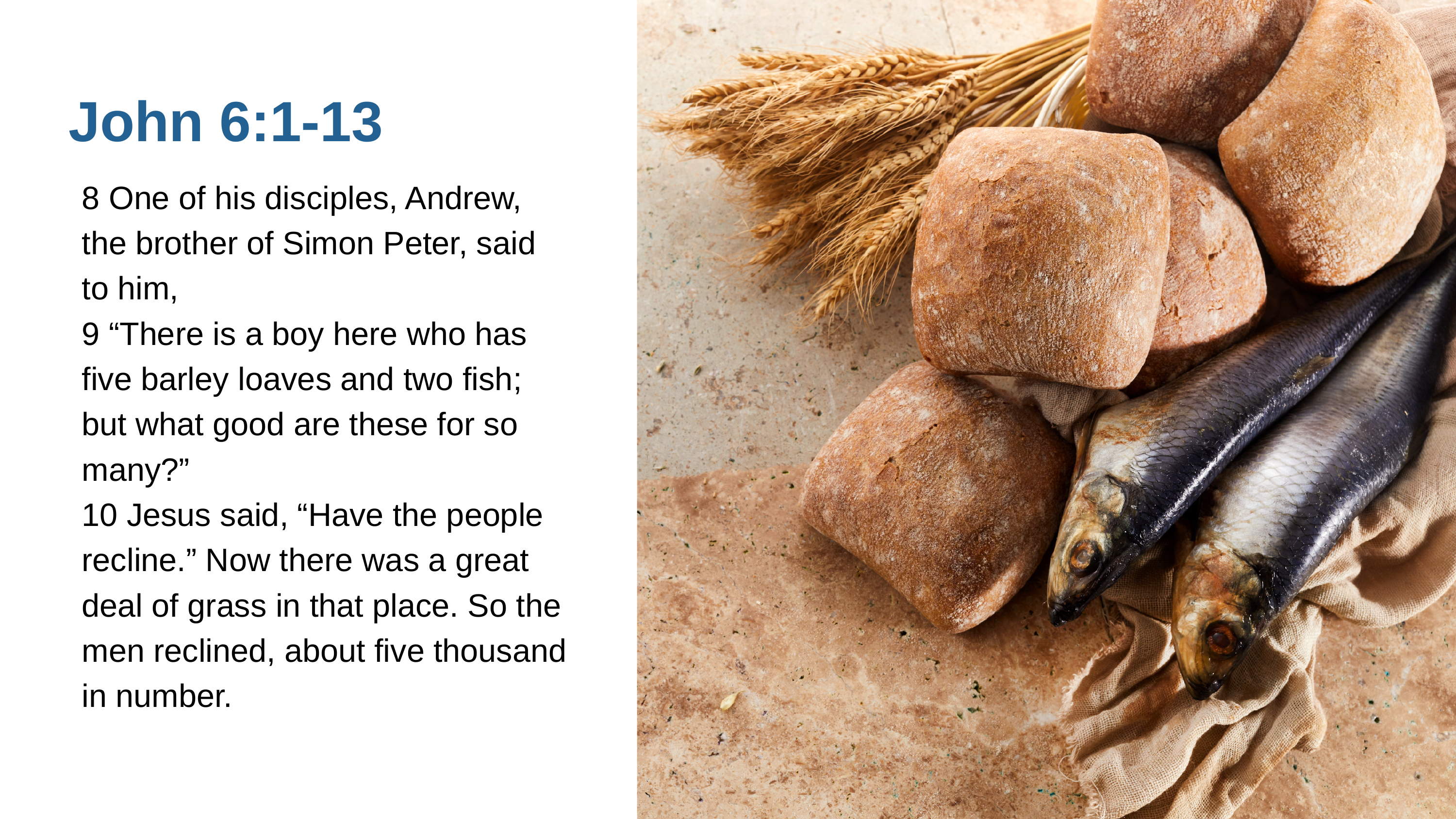

John 6:1-13
8 One of his disciples, Andrew, the brother of Simon Peter, said to him,
9 “There is a boy here who has five barley loaves and two fish; but what good are these for so many?”
10 Jesus said, “Have the people recline.” Now there was a great deal of grass in that place. So the men reclined, about five thousand in number.